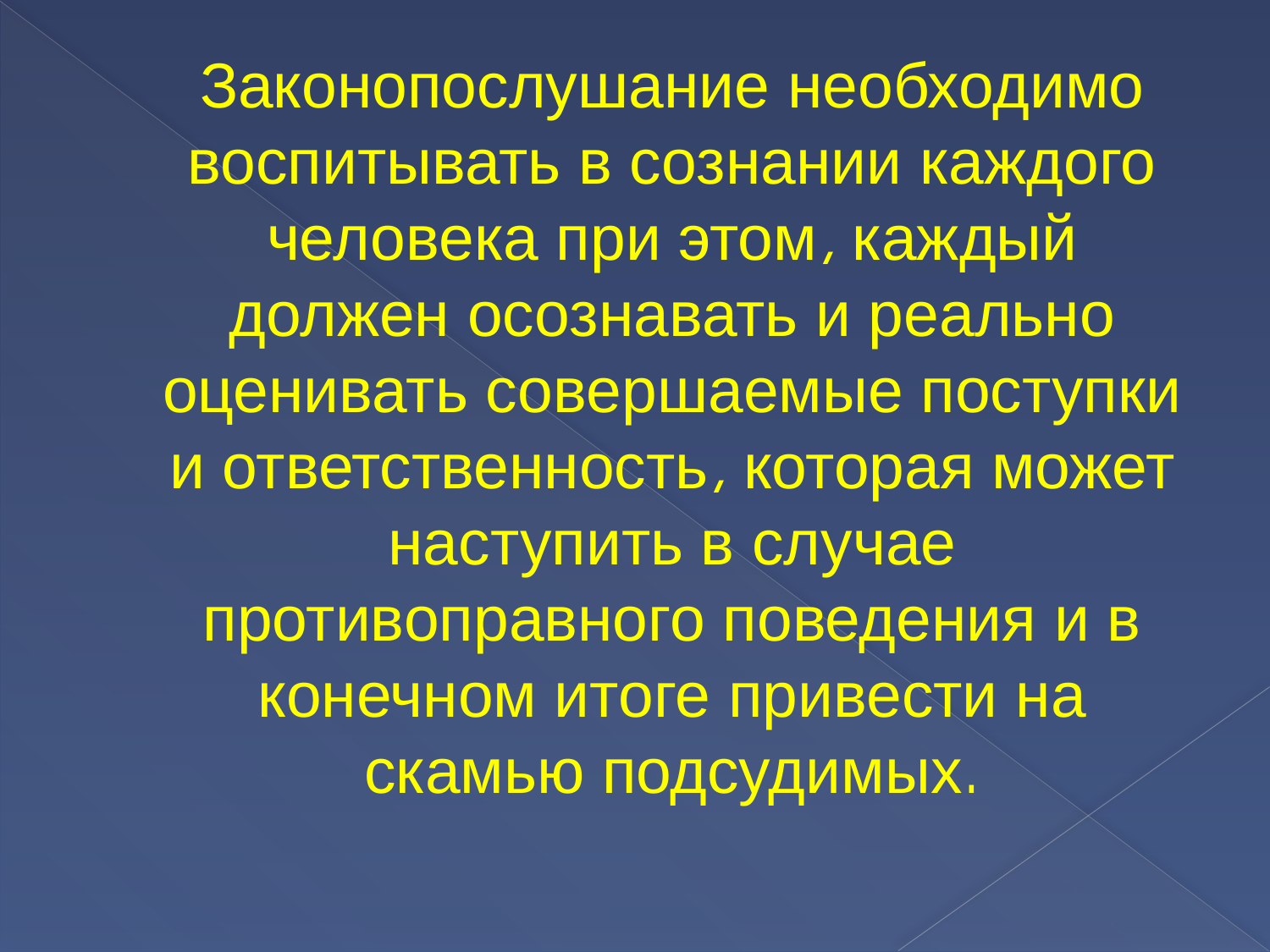

# Законопослушание необходимо воспитывать в сознании каждого человека при этом, каждый должен осознавать и реально оценивать совершаемые поступки и ответственность, которая может наступить в случае противоправного поведения и в конечном итоге привести на скамью подсудимых.